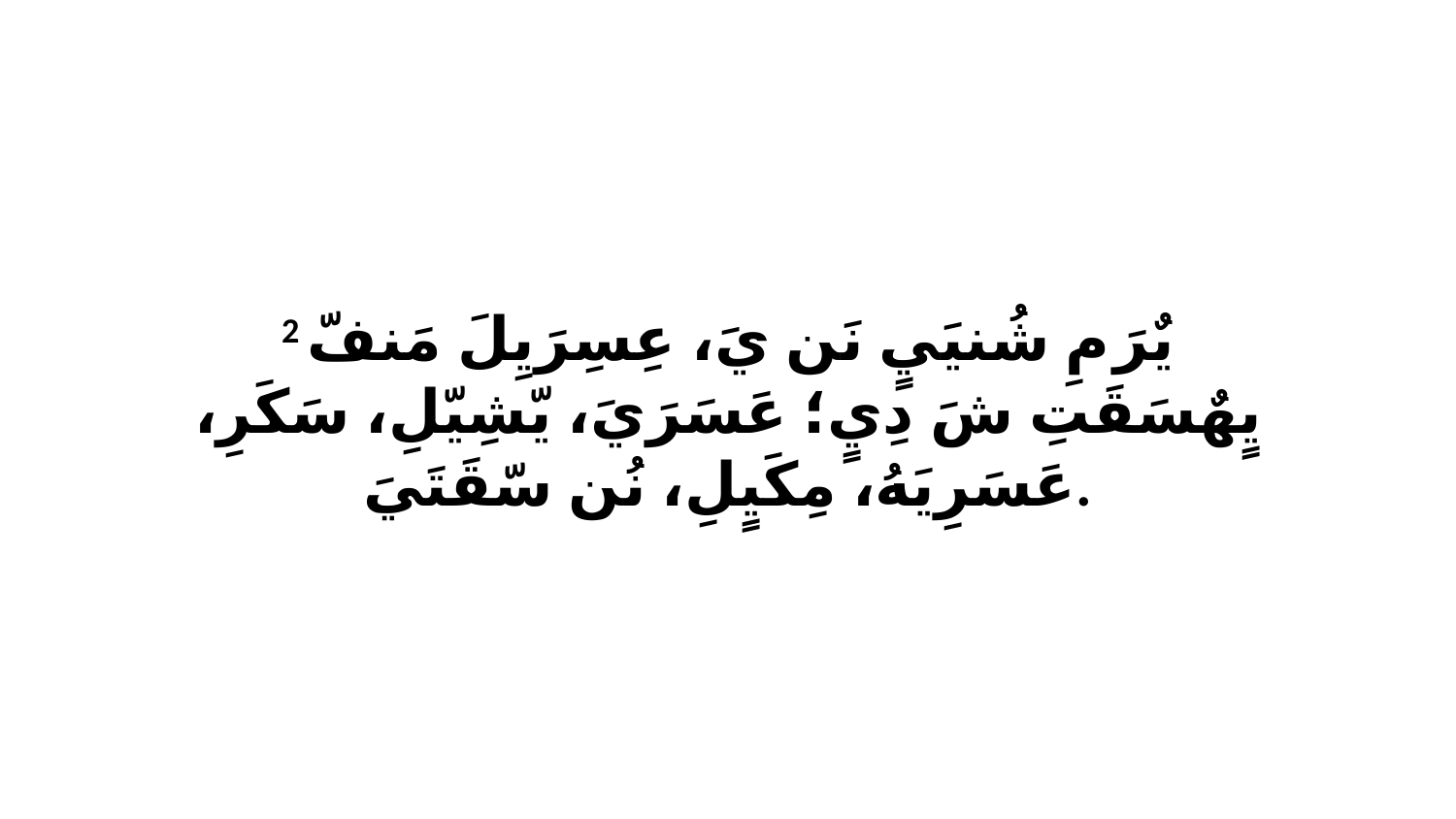

2 يٌرَ مِ شُنيَيٍ نَن يَ، عِسِرَيِلَ مَنفّ يٍهٌسَقَتِ شَ دِيٍ؛ عَسَرَيَ، يّشِيّلِ، سَكَرِ، عَسَرِيَهُ، مِكَيٍلِ، نُن سّقَتَيَ.